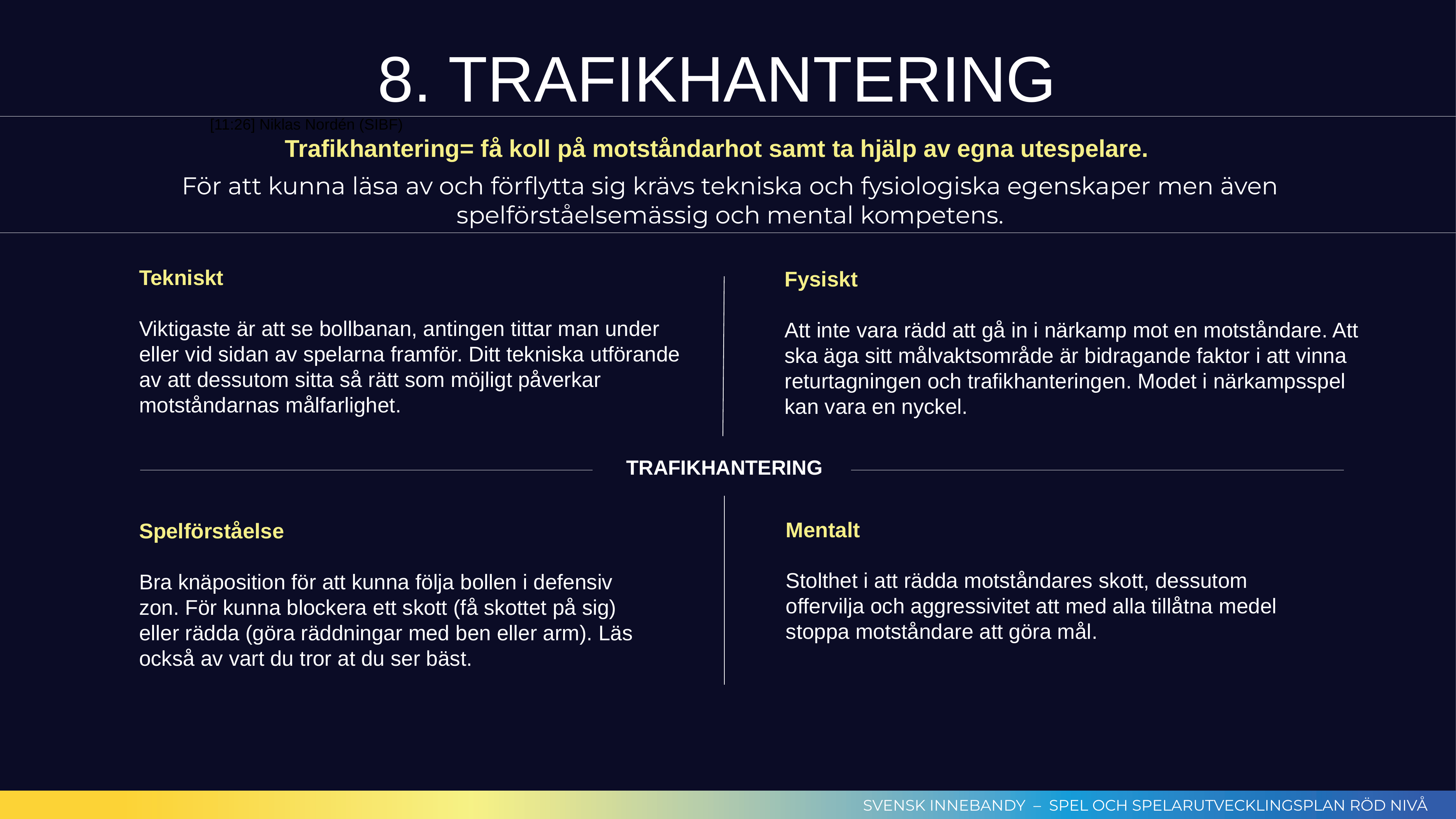

8. TRAFIKHANTERING
[11:26] Niklas Nordén (SIBF)
Trafikhantering= få koll på motståndarhot samt ta hjälp av egna utespelare.
För att kunna läsa av och förflytta sig krävs tekniska och fysiologiska egenskaper men även spelförståelsemässig och mental kompetens.
Tekniskt

Viktigaste är att se bollbanan, antingen tittar man under eller vid sidan av spelarna framför. Ditt tekniska utförande av att dessutom sitta så rätt som möjligt påverkar motståndarnas målfarlighet.
Fysiskt

Att inte vara rädd att gå in i närkamp mot en motståndare. Att ska äga sitt målvaktsområde är bidragande faktor i att vinna returtagningen och trafikhanteringen. Modet i närkampsspel kan vara en nyckel.
TRAFIKHANTERING
Mentalt

Stolthet i att rädda motståndares skott, dessutom offervilja och aggressivitet att med alla tillåtna medel stoppa motståndare att göra mål.
Spelförståelse

Bra knäposition för att kunna följa bollen i defensiv zon. För kunna blockera ett skott (få skottet på sig) eller rädda (göra räddningar med ben eller arm). Läs också av vart du tror at du ser bäst.